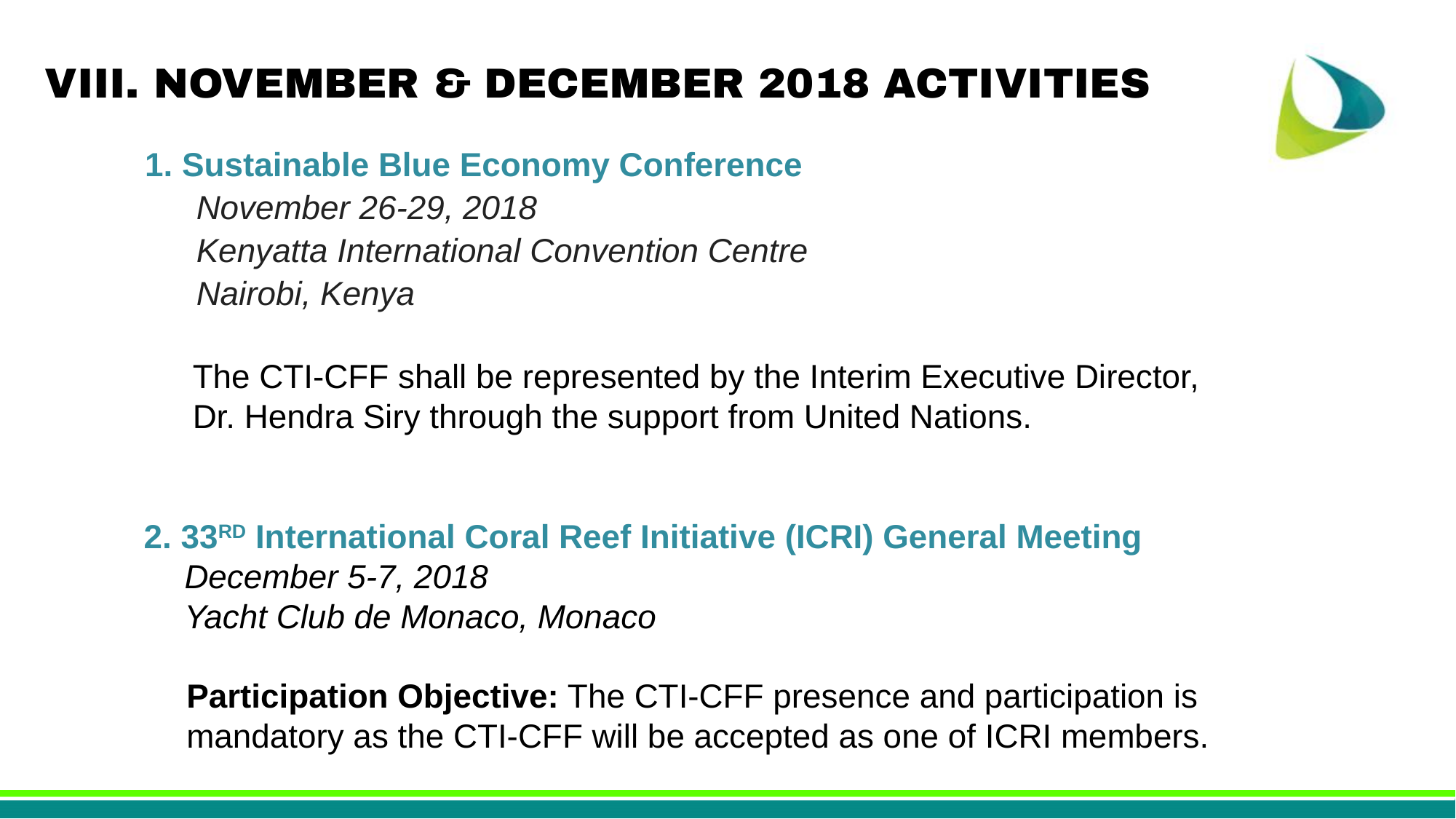

# VIII. NOVEMBER & DECEMBER 2018 ACTIVITIES
1. Sustainable Blue Economy Conference
     November 26-29, 2018
     Kenyatta International Convention Centre
     Nairobi, Kenya

	The CTI-CFF shall be represented by the Interim Executive Director, Dr. Hendra Siry through the support from United Nations.

2. 33RD International Coral Reef Initiative (ICRI) General Meeting
December 5-7, 2018
Yacht Club de Monaco, Monaco

	Participation Objective: The CTI-CFF presence and participation is mandatory as the CTI-CFF will be accepted as one of ICRI members.